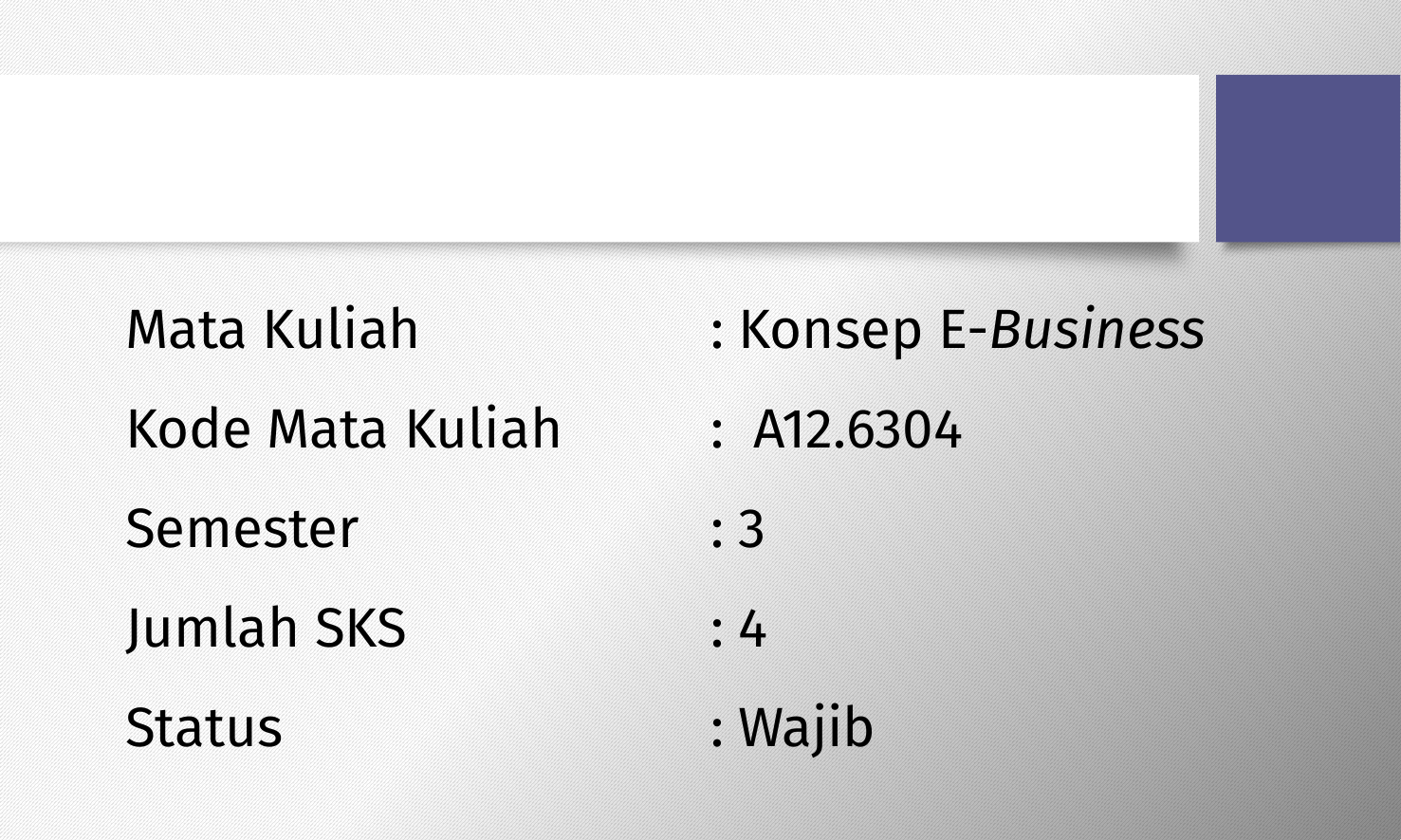

# Mata Kuliah	: Konsep E-Business Kode Mata Kuliah 	:  A12.6304 Semester 	: 3 Jumlah SKS 	: 4 Status 	: Wajib